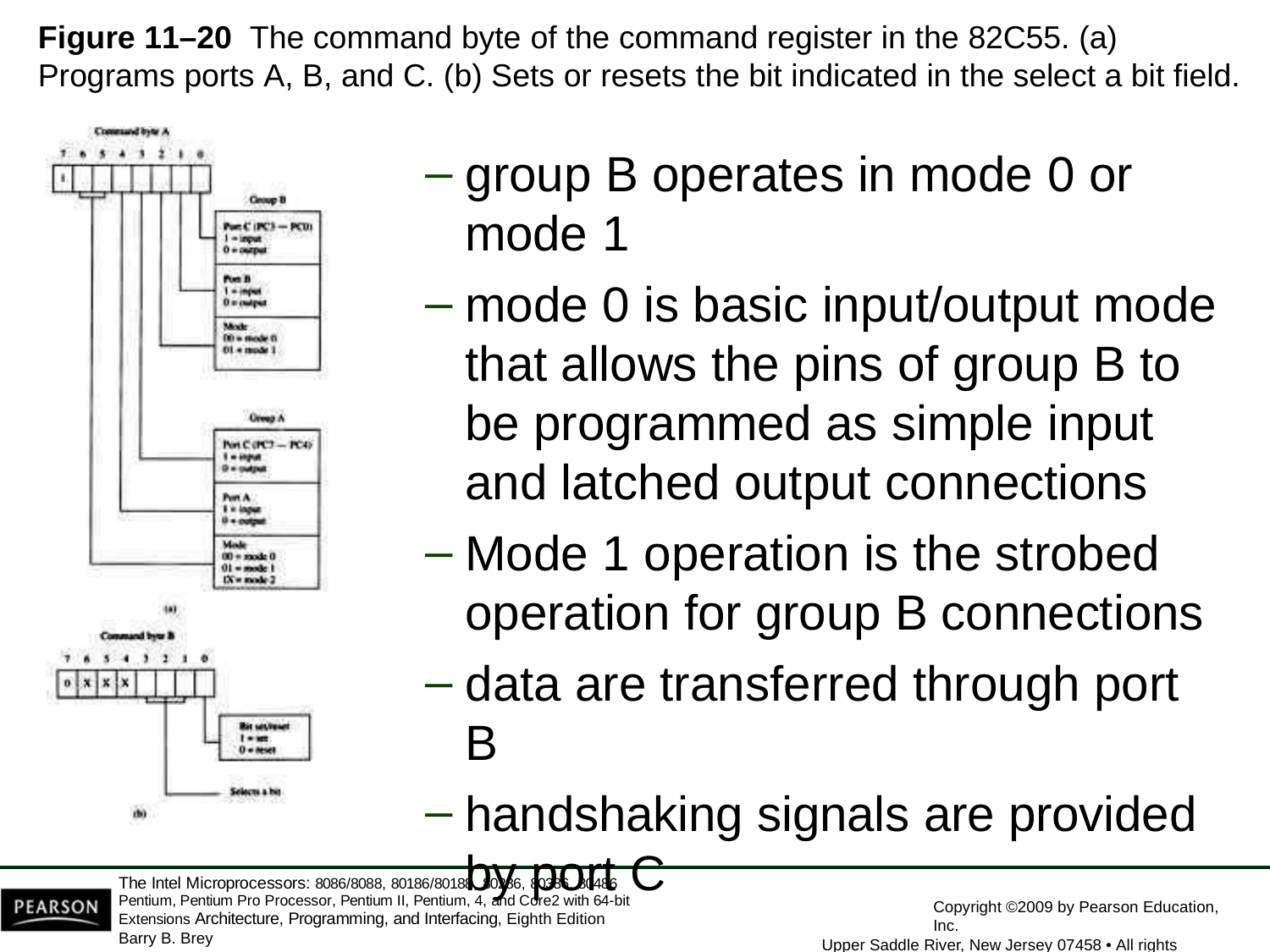

# Figure 11–20  The command byte of the command register in the 82C55. (a)
Programs ports A, B, and C. (b) Sets or resets the bit indicated in the select a bit field.

group B operates in mode 0 or
mode 1

mode 0 is basic input/output mode that allows the pins of group B to be programmed as simple input and latched output connections

Mode 1 operation is the strobed
operation for group B connections

data are transferred through port B

handshaking signals are provided
by port C
The Intel Microprocessors: 8086/8088, 80186/80188, 80286, 80386, 80486 Pentium, Pentium Pro Processor, Pentium II, Pentium, 4, and Core2 with 64-bit Extensions Architecture, Programming, and Interfacing, Eighth Edition
Barry B. Brey

Copyright ©2009 by Pearson Education, Inc.
Upper Saddle River, New Jersey 07458 • All rights reserved.